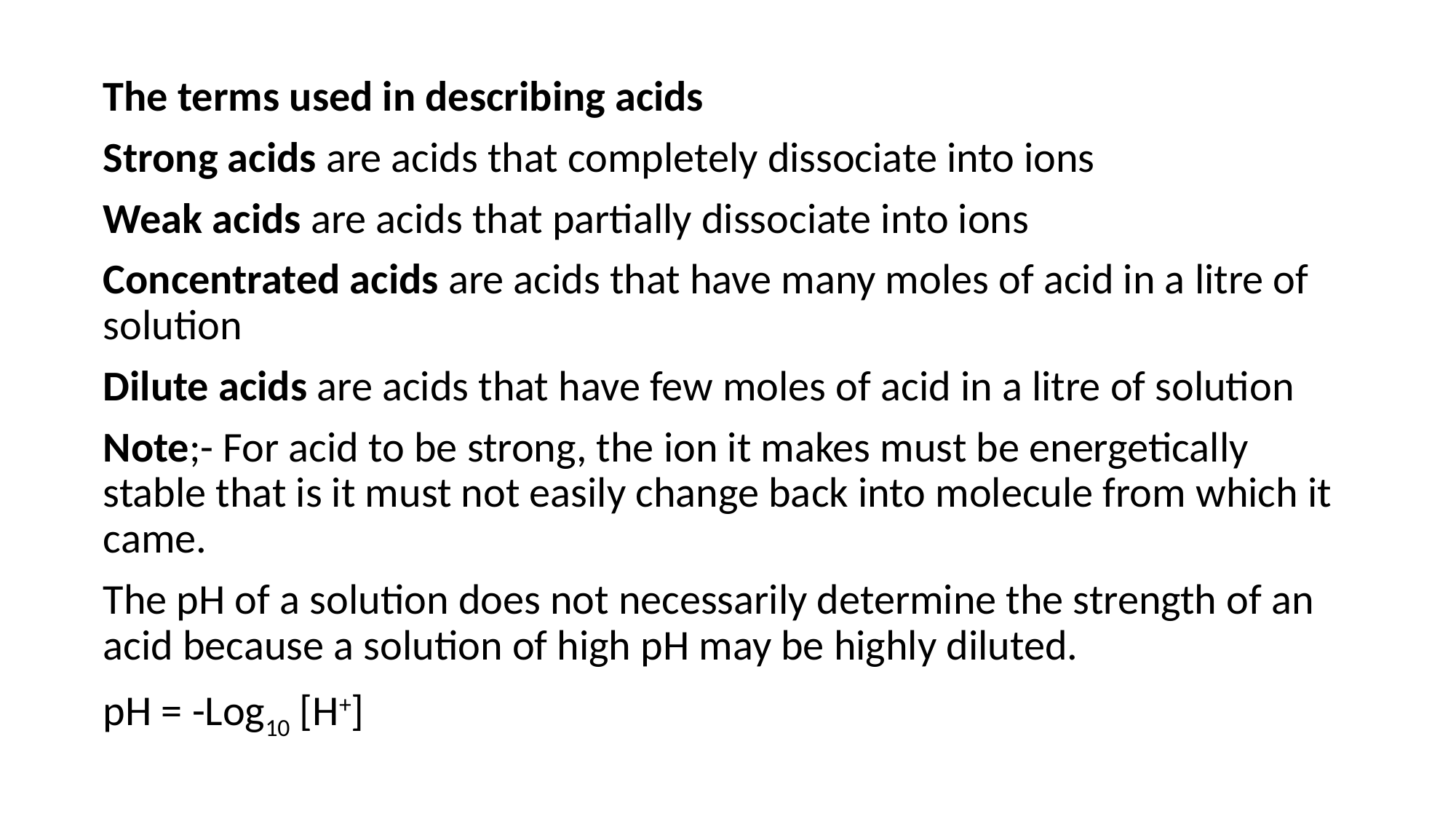

The terms used in describing acids
Strong acids are acids that completely dissociate into ions
Weak acids are acids that partially dissociate into ions
Concentrated acids are acids that have many moles of acid in a litre of solution
Dilute acids are acids that have few moles of acid in a litre of solution
Note;- For acid to be strong, the ion it makes must be energetically stable that is it must not easily change back into molecule from which it came.
The pH of a solution does not necessarily determine the strength of an acid because a solution of high pH may be highly diluted.
pH = -Log10 [H+]